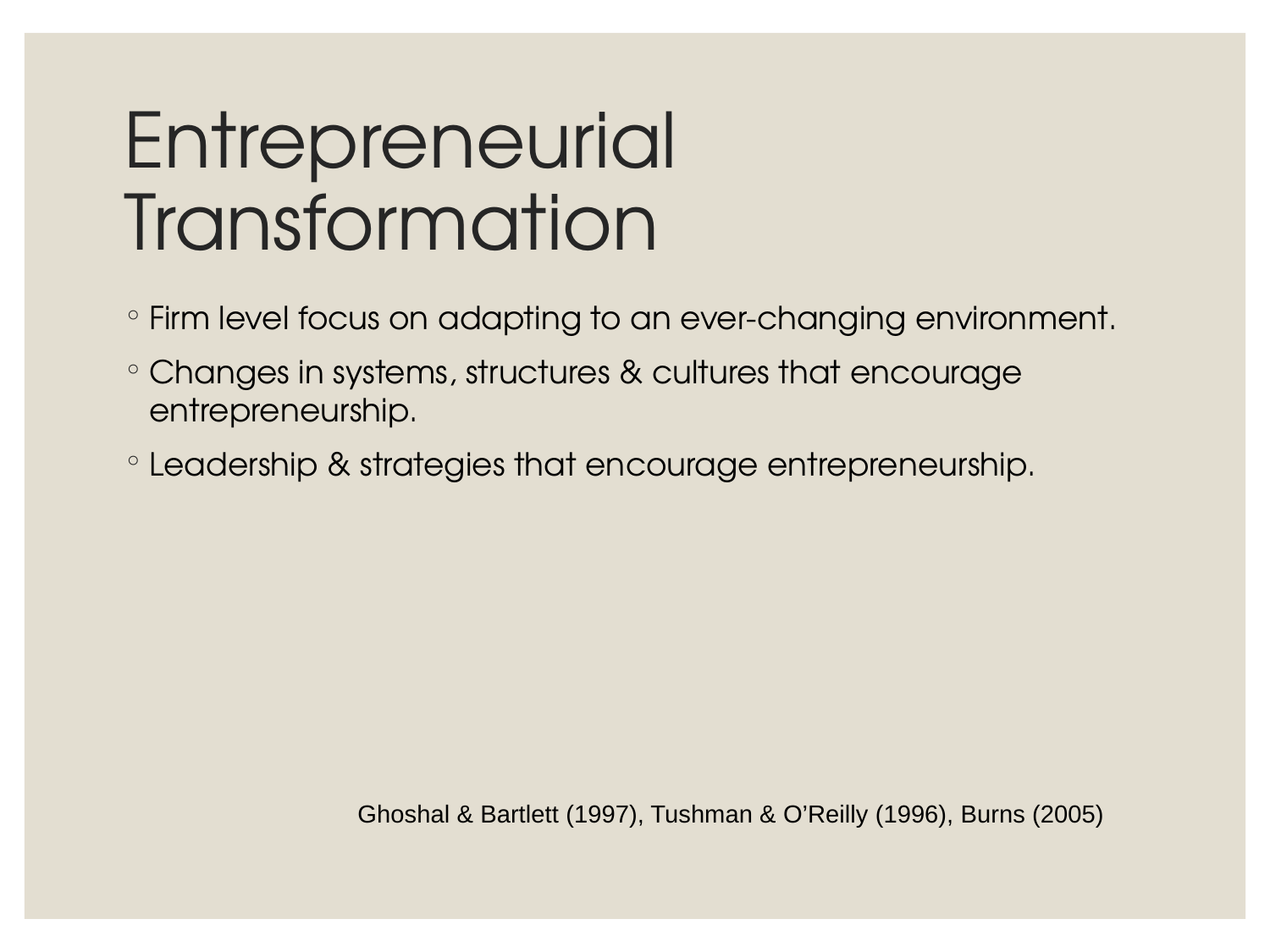

# Entrepreneurial Transformation
Firm level focus on adapting to an ever-changing environment.
Changes in systems, structures & cultures that encourage entrepreneurship.
Leadership & strategies that encourage entrepreneurship.

Ghoshal & Bartlett (1997), Tushman & O’Reilly (1996), Burns (2005)